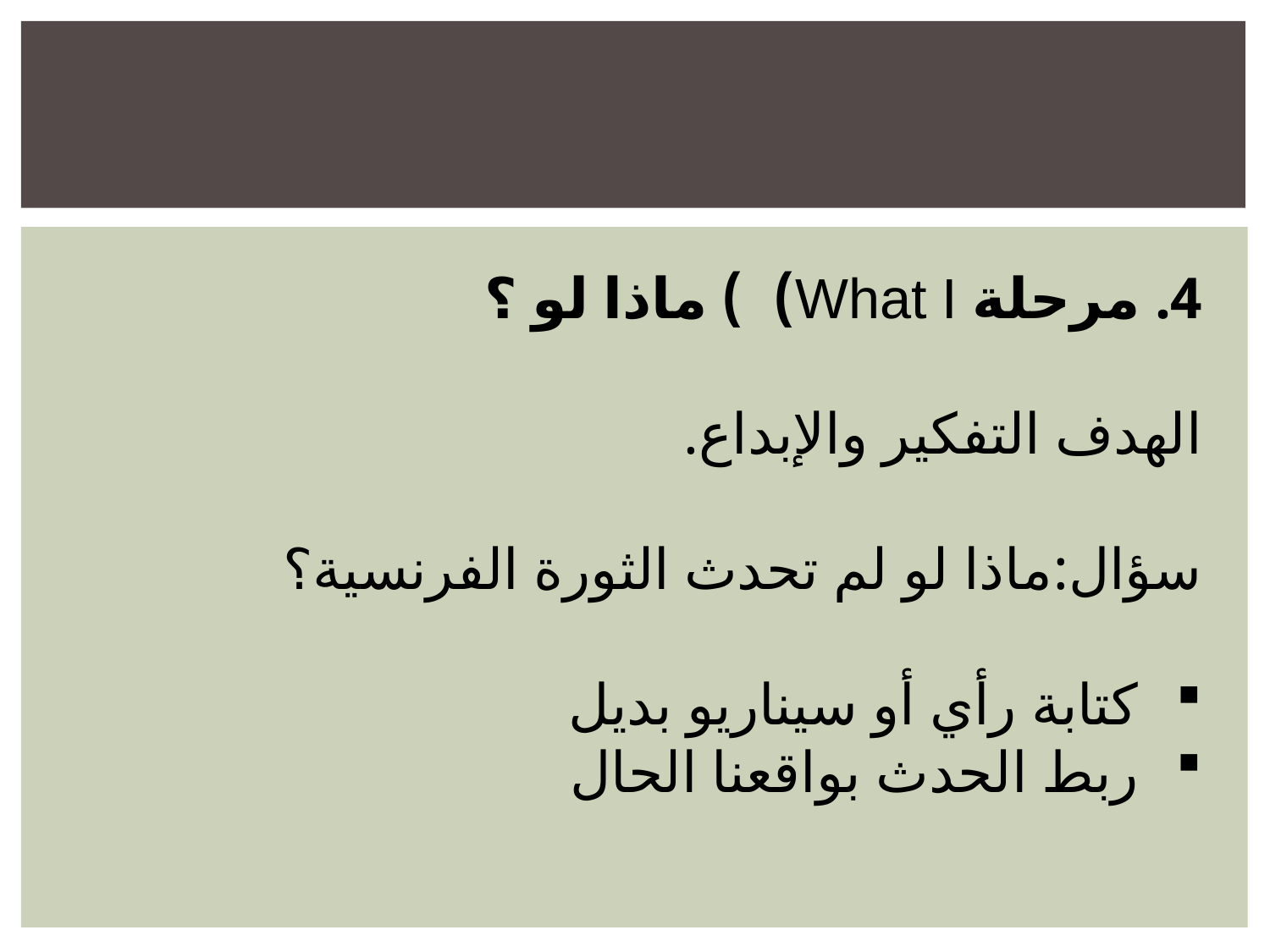

#
4. مرحلة What I)  ) ماذا لو ؟

الهدف التفكير والإبداع.

سؤال:ماذا لو لم تحدث الثورة الفرنسية؟

كتابة رأي أو سيناريو بديل
ربط الحدث بواقعنا الحال